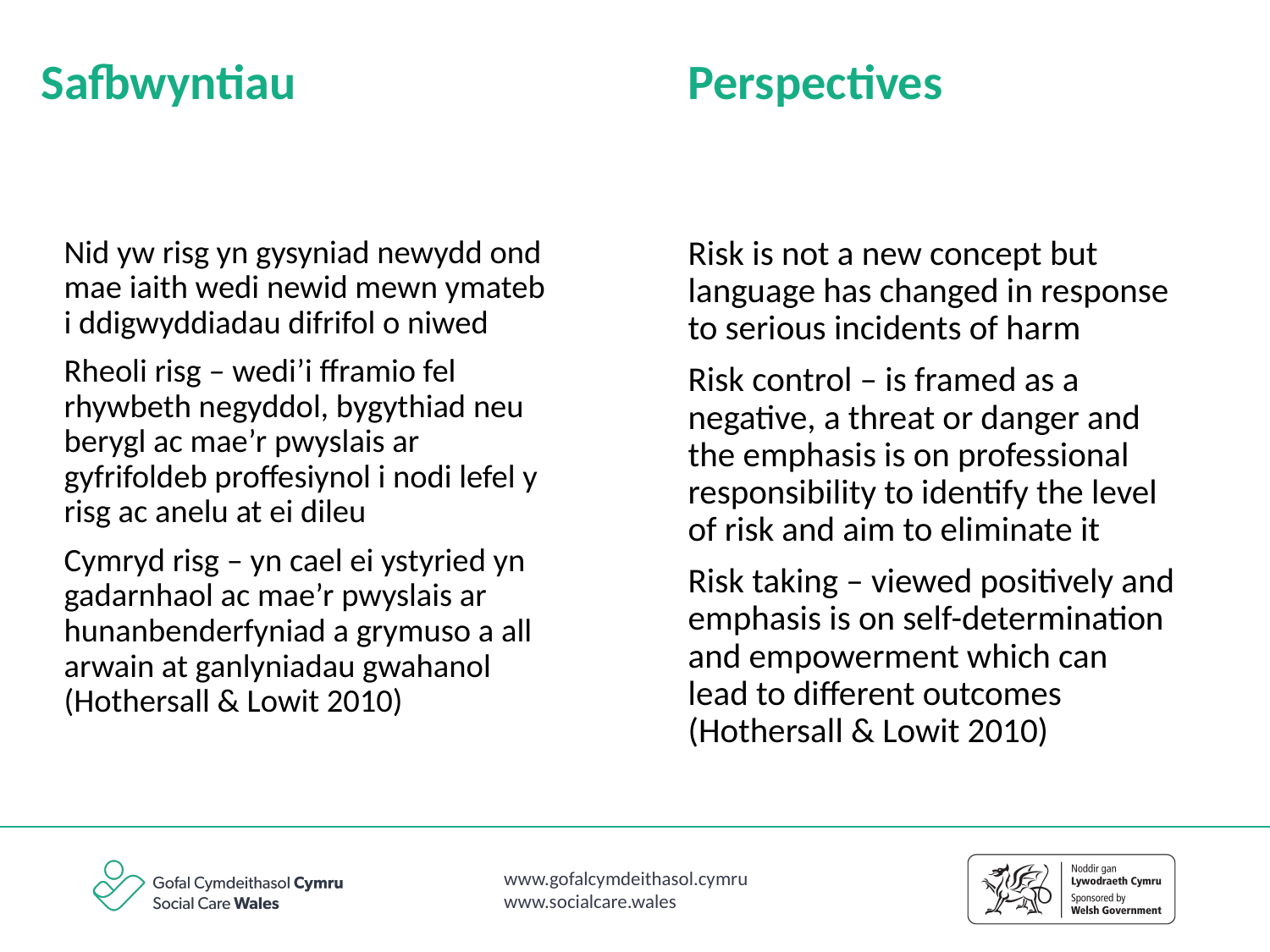

Safbwyntiau
Perspectives
Nid yw risg yn gysyniad newydd ond mae iaith wedi newid mewn ymateb i ddigwyddiadau difrifol o niwed
Rheoli risg – wedi’i fframio fel rhywbeth negyddol, bygythiad neu berygl ac mae’r pwyslais ar gyfrifoldeb proffesiynol i nodi lefel y risg ac anelu at ei dileu
Cymryd risg – yn cael ei ystyried yn gadarnhaol ac mae’r pwyslais ar hunanbenderfyniad a grymuso a all arwain at ganlyniadau gwahanol (Hothersall & Lowit 2010)

Risk is not a new concept but language has changed in response to serious incidents of harm
Risk control – is framed as a negative, a threat or danger and the emphasis is on professional responsibility to identify the level of risk and aim to eliminate it
Risk taking – viewed positively and emphasis is on self-determination and empowerment which can lead to different outcomes (Hothersall & Lowit 2010)